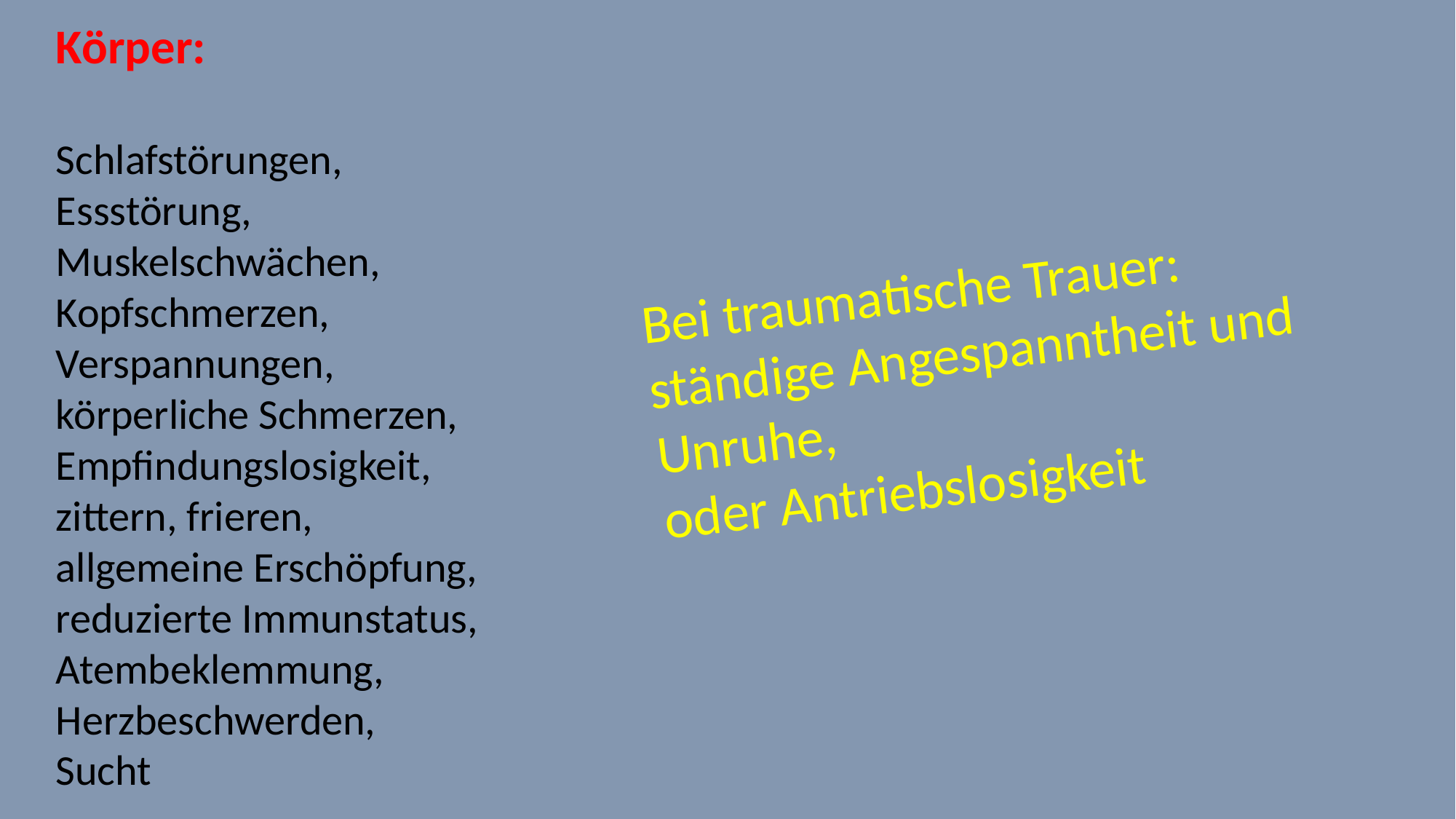

Körper:

Schlafstörungen,
Essstörung,
Muskelschwächen,
Kopfschmerzen,
Verspannungen,
körperliche Schmerzen,
Empfindungslosigkeit,
zittern, frieren,
allgemeine Erschöpfung,
reduzierte Immunstatus,
Atembeklemmung,
Herzbeschwerden,
Sucht
Bei traumatische Trauer: ständige Angespanntheit und Unruhe,
oder Antriebslosigkeit